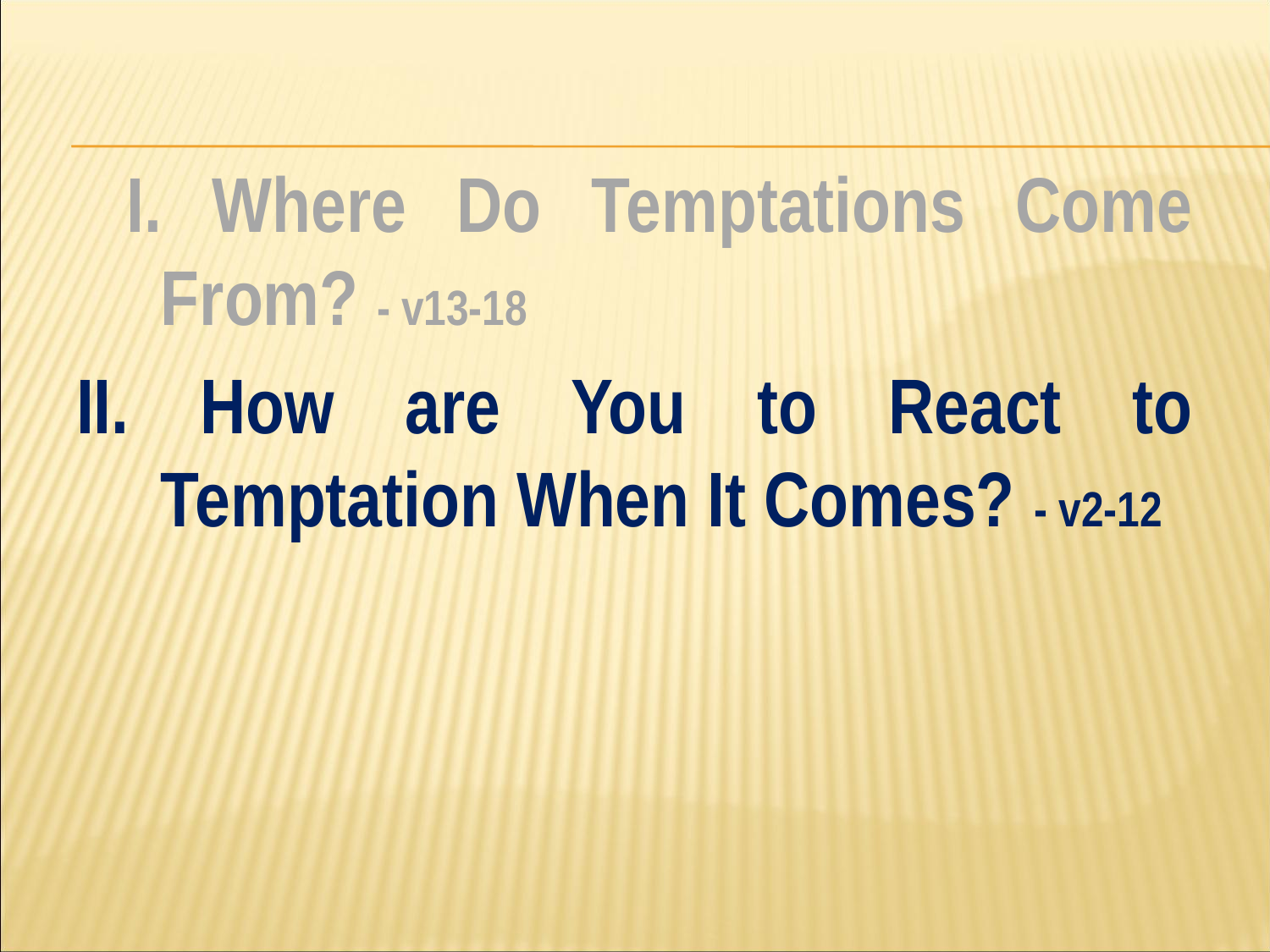

#
 I. Where Do Temptations Come From? - v13-18
II. How are You to React to Temptation When It Comes? - v2-12